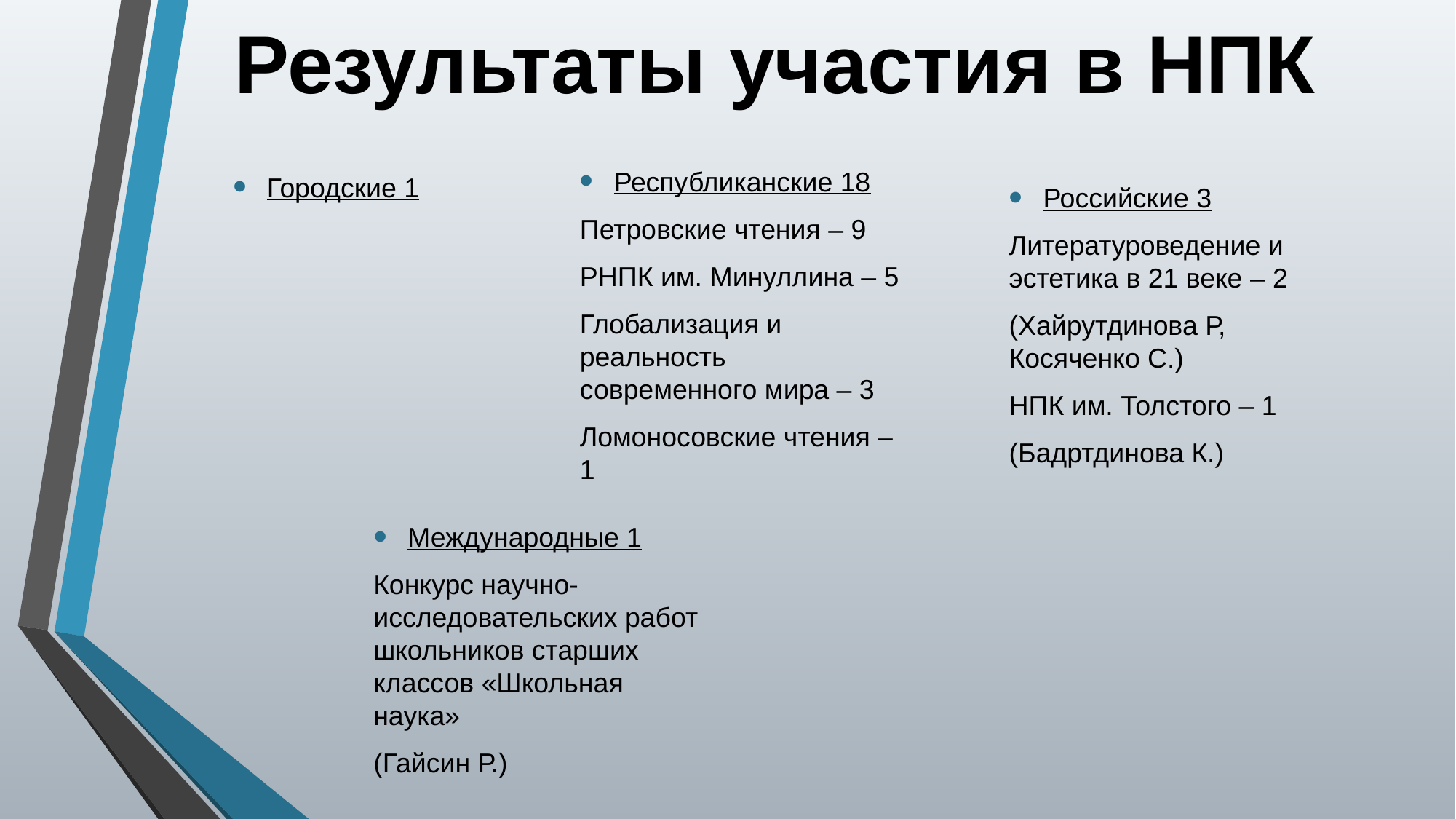

# Результаты участия в НПК
Городские 1
Республиканские 18
Петровские чтения – 9
РНПК им. Минуллина – 5
Глобализация и реальность современного мира – 3
Ломоносовские чтения – 1
Российские 3
Литературоведение и эстетика в 21 веке – 2
(Хайрутдинова Р, Косяченко С.)
НПК им. Толстого – 1
(Бадртдинова К.)
Международные 1
Конкурс научно-исследовательских работ школьников старших классов «Школьная наука»
(Гайсин Р.)